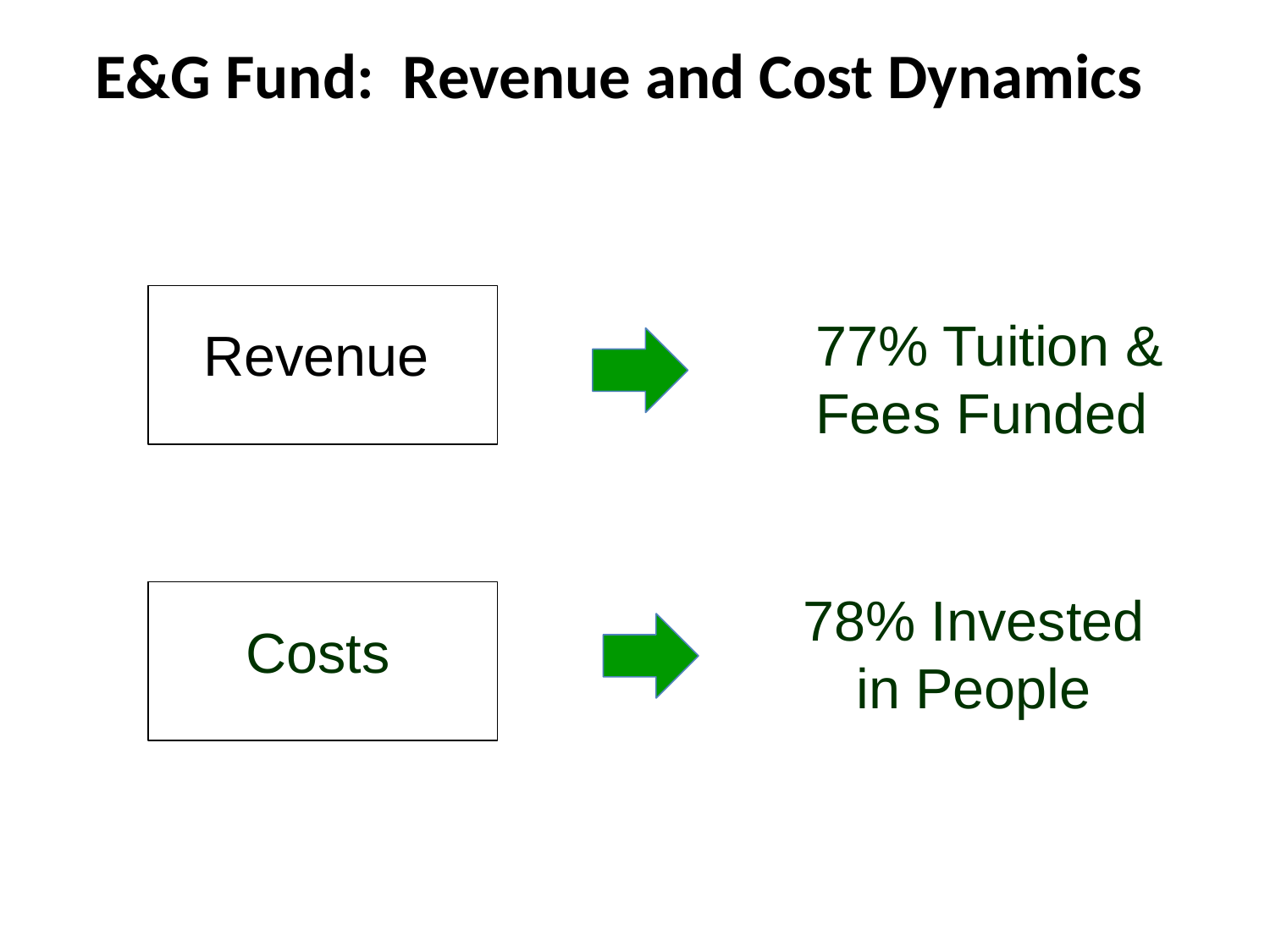

# E&G Fund:  Revenue and Cost Dynamics

77% Tuition & Fees Funded

Revenue

78% Invested in People

Costs